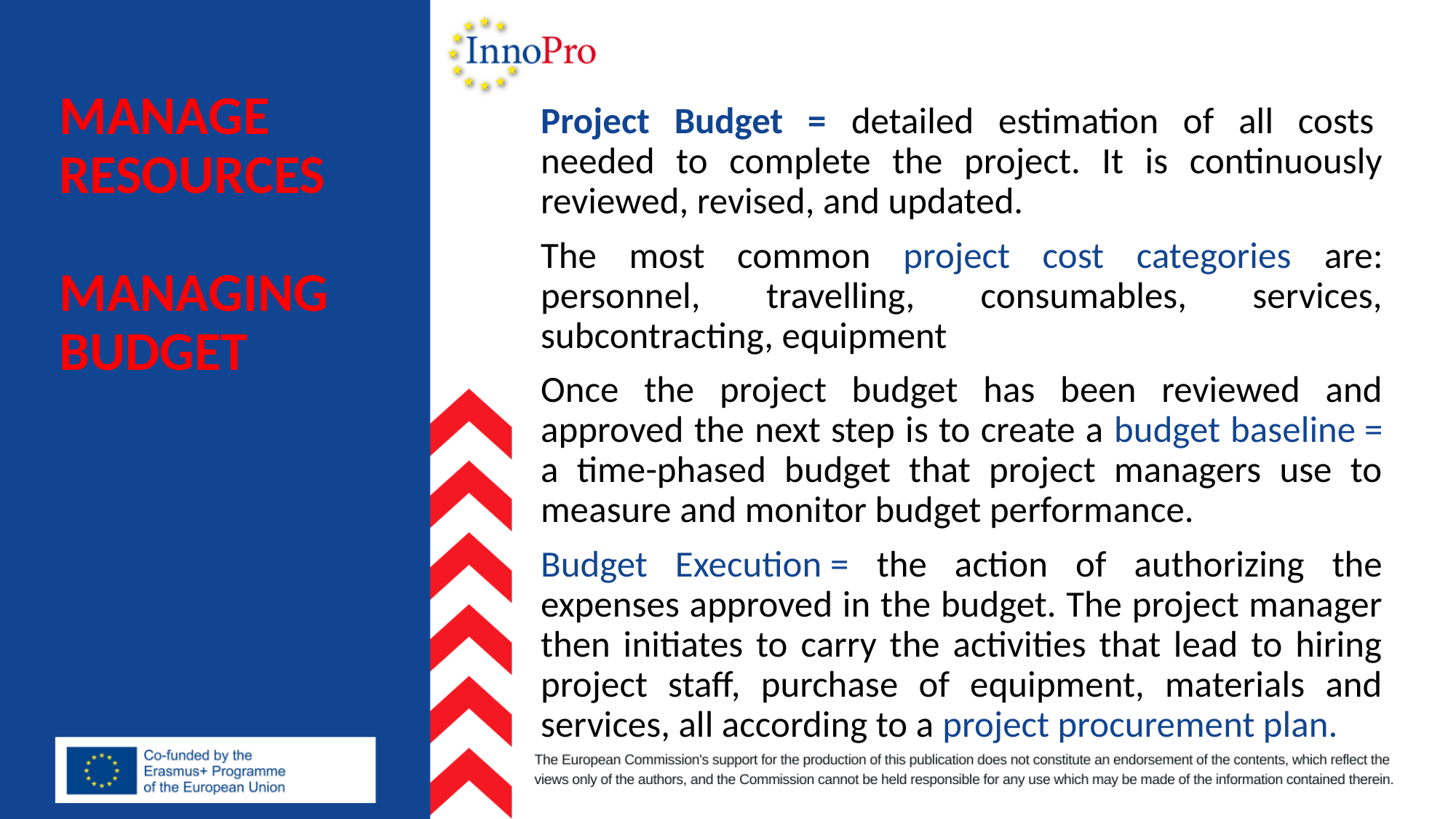

# MANAGE RESOURCES MANAGING BUDGET
Project Budget = detailed estimation of all costs  needed to complete the project. It is continuously reviewed, revised, and updated.
The most common project cost categories are: personnel, travelling, consumables, services, subcontracting, equipment
Once the project budget has been reviewed and approved the next step is to create a budget baseline = a time-phased budget that project managers use to measure and monitor budget performance.
Budget Execution = the action of authorizing the expenses approved in the budget. The project manager then initiates to carry the activities that lead to hiring project staff, purchase of equipment, materials and services, all according to a project procurement plan.